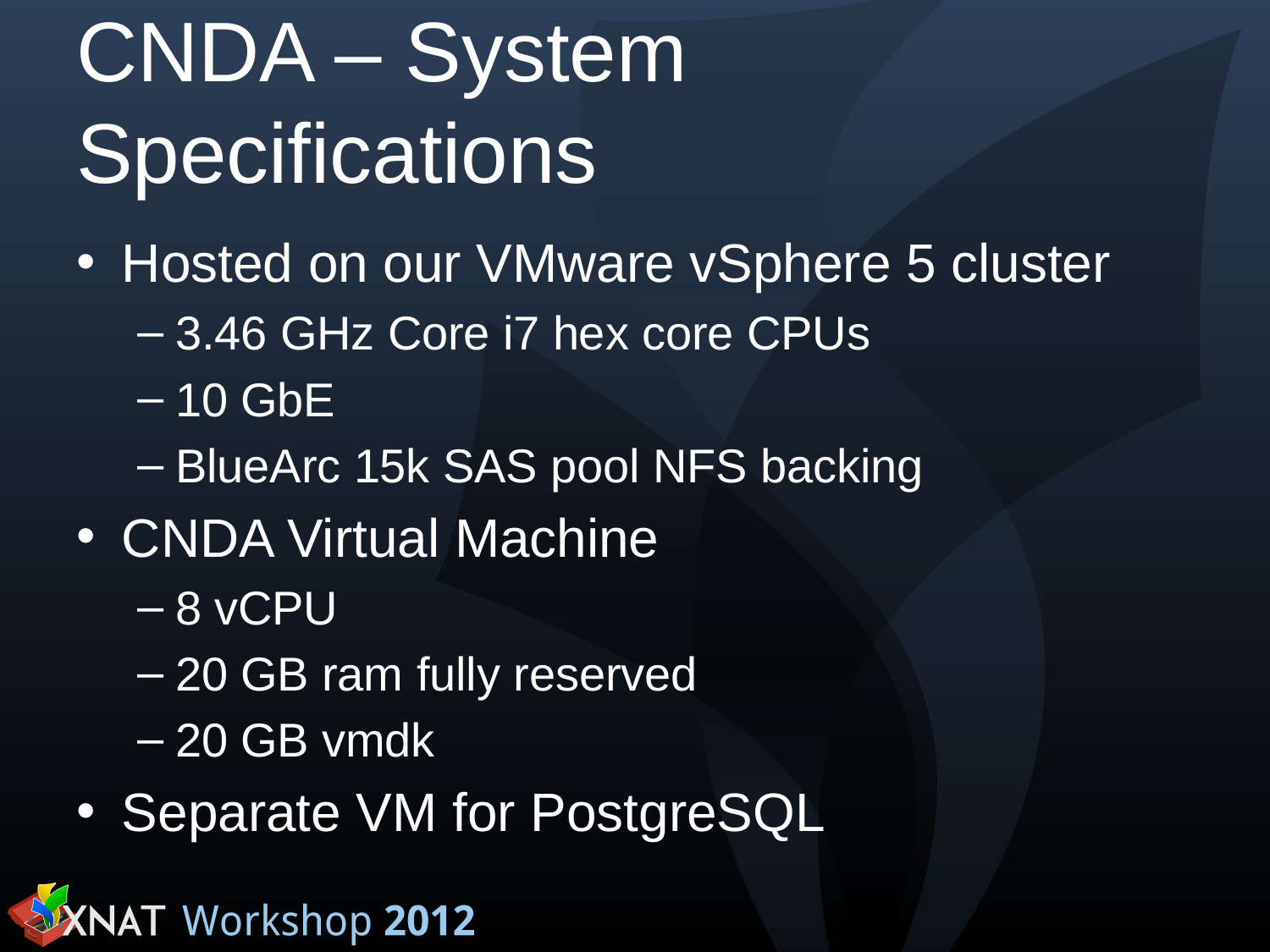

# CNDA – System Specifications
Hosted on our VMware vSphere 5 cluster
3.46 GHz Core i7 hex core CPUs
10 GbE
BlueArc 15k SAS pool NFS backing
CNDA Virtual Machine
8 vCPU
20 GB ram fully reserved
20 GB vmdk
Separate VM for PostgreSQL